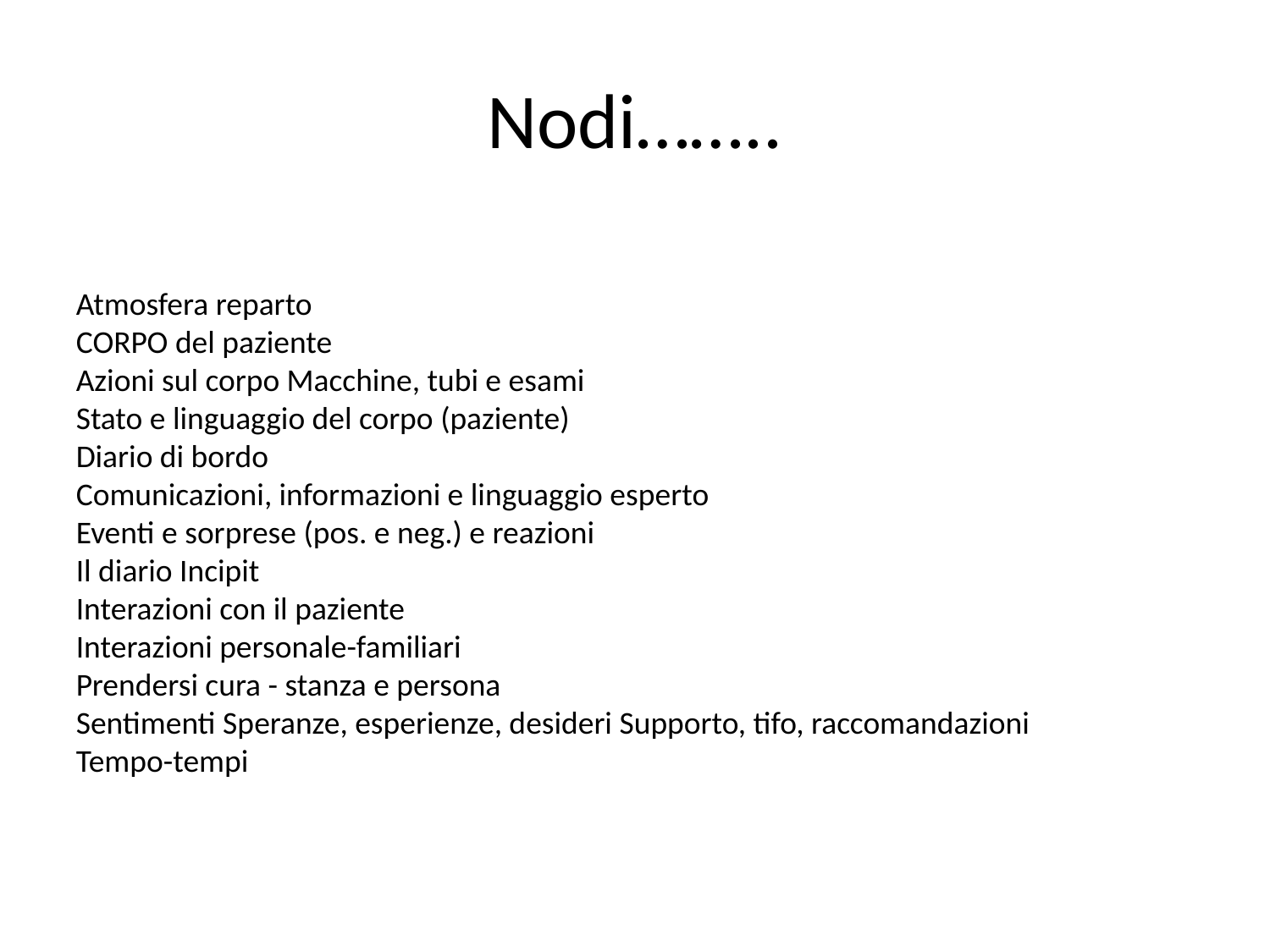

# Nodi……..
Atmosfera reparto
CORPO del paziente
Azioni sul corpo Macchine, tubi e esami
Stato e linguaggio del corpo (paziente)
Diario di bordo
Comunicazioni, informazioni e linguaggio esperto
Eventi e sorprese (pos. e neg.) e reazioni
Il diario Incipit
Interazioni con il paziente
Interazioni personale-familiari
Prendersi cura - stanza e persona
Sentimenti Speranze, esperienze, desideri Supporto, tifo, raccomandazioni
Tempo-tempi